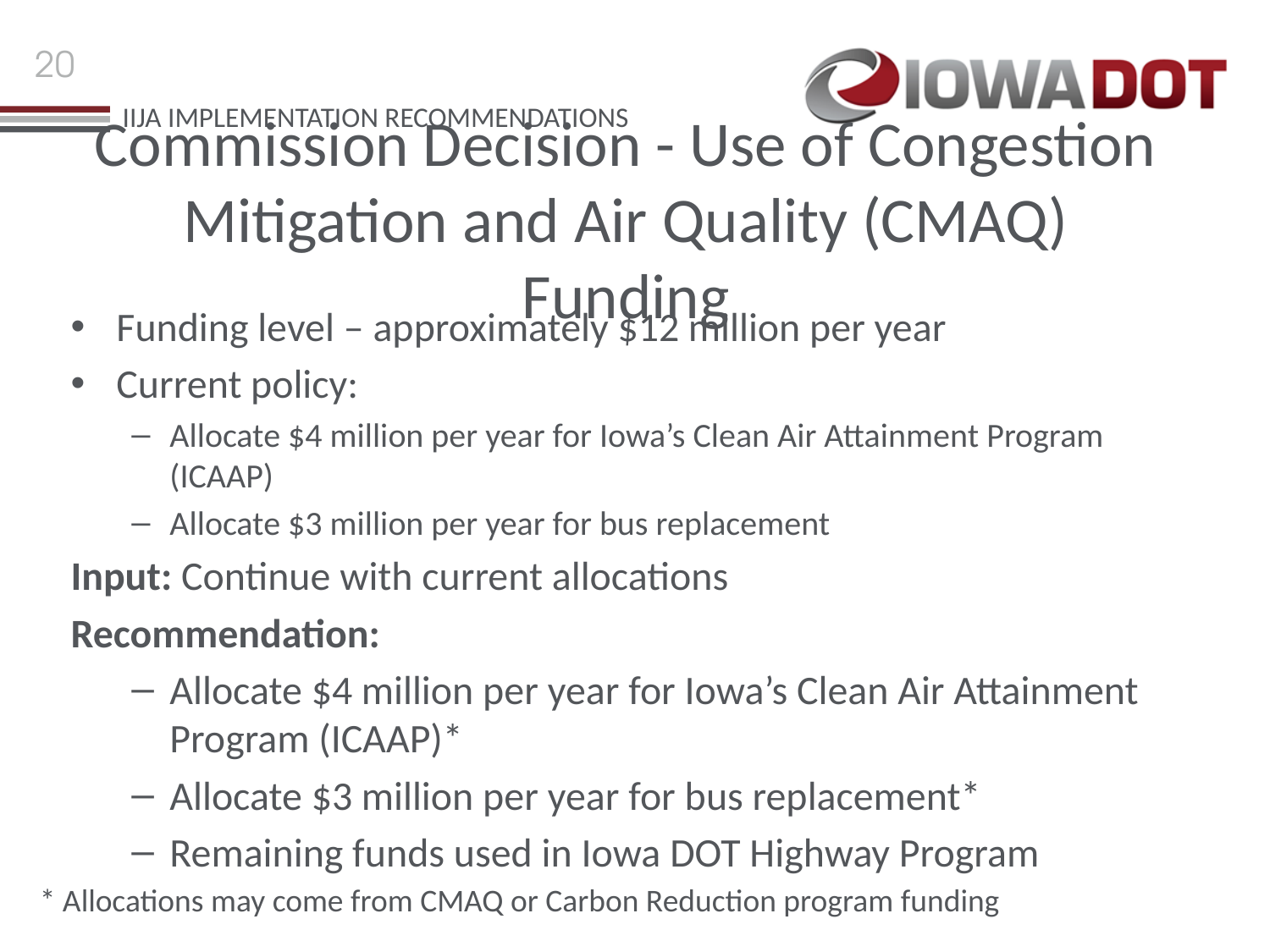

# Commission Decision - Use of Congestion Mitigation and Air Quality (CMAQ) Funding
Funding level – approximately $12 million per year
Current policy:
Allocate $4 million per year for Iowa’s Clean Air Attainment Program (ICAAP)
Allocate $3 million per year for bus replacement
Input: Continue with current allocations
Recommendation:
Allocate $4 million per year for Iowa’s Clean Air Attainment Program (ICAAP)*
Allocate $3 million per year for bus replacement*
Remaining funds used in Iowa DOT Highway Program

* Allocations may come from CMAQ or Carbon Reduction program funding